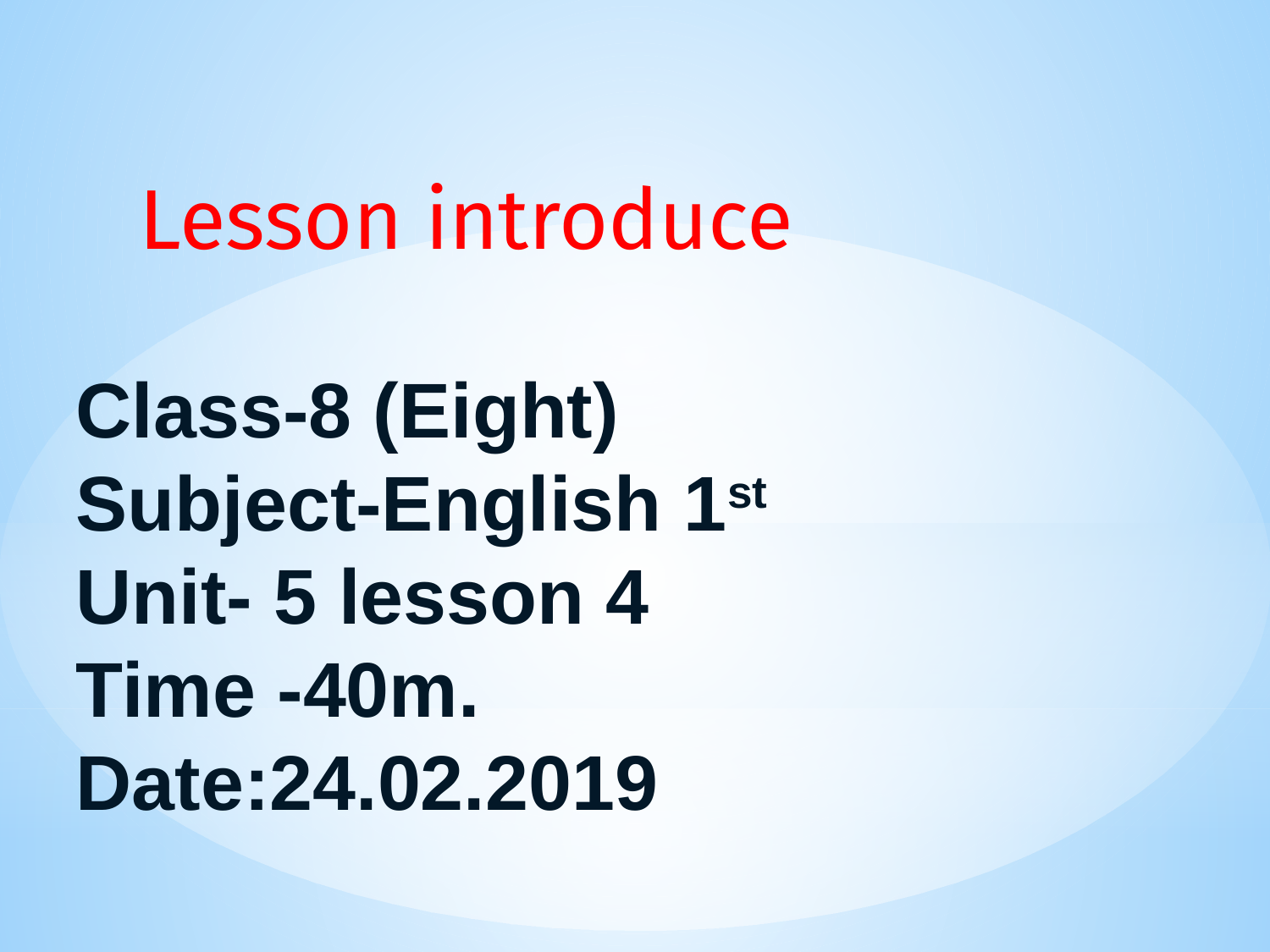

Lesson introduce
Class-8 (Eight)
Subject-English 1st
Unit- 5 lesson 4
Time -40m.
Date:24.02.2019